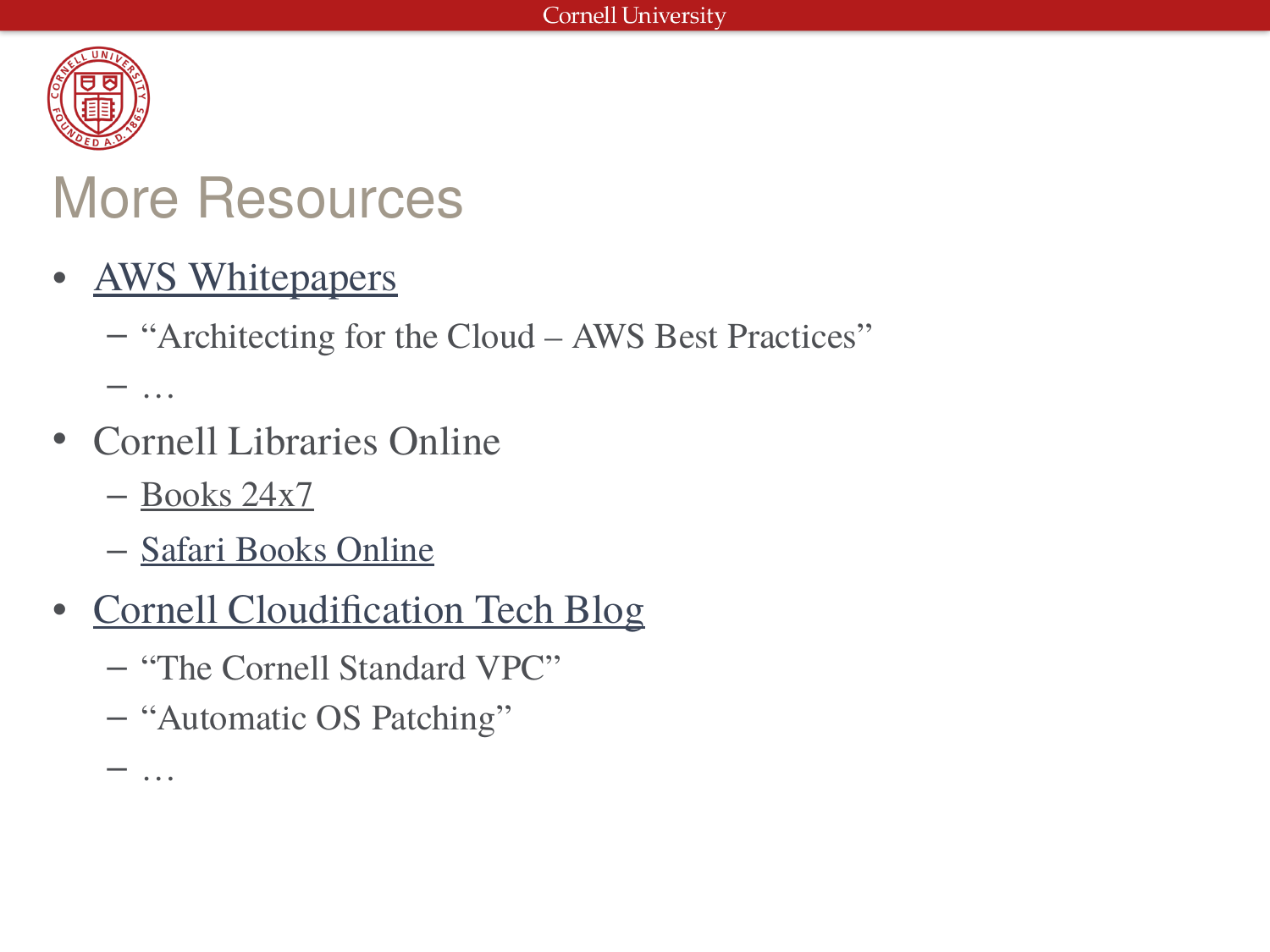

# More Resources
AWS Whitepapers
“Architecting for the Cloud – AWS Best Practices”
…
Cornell Libraries Online
Books 24x7
Safari Books Online
Cornell Cloudification Tech Blog
“The Cornell Standard VPC”
“Automatic OS Patching”
…